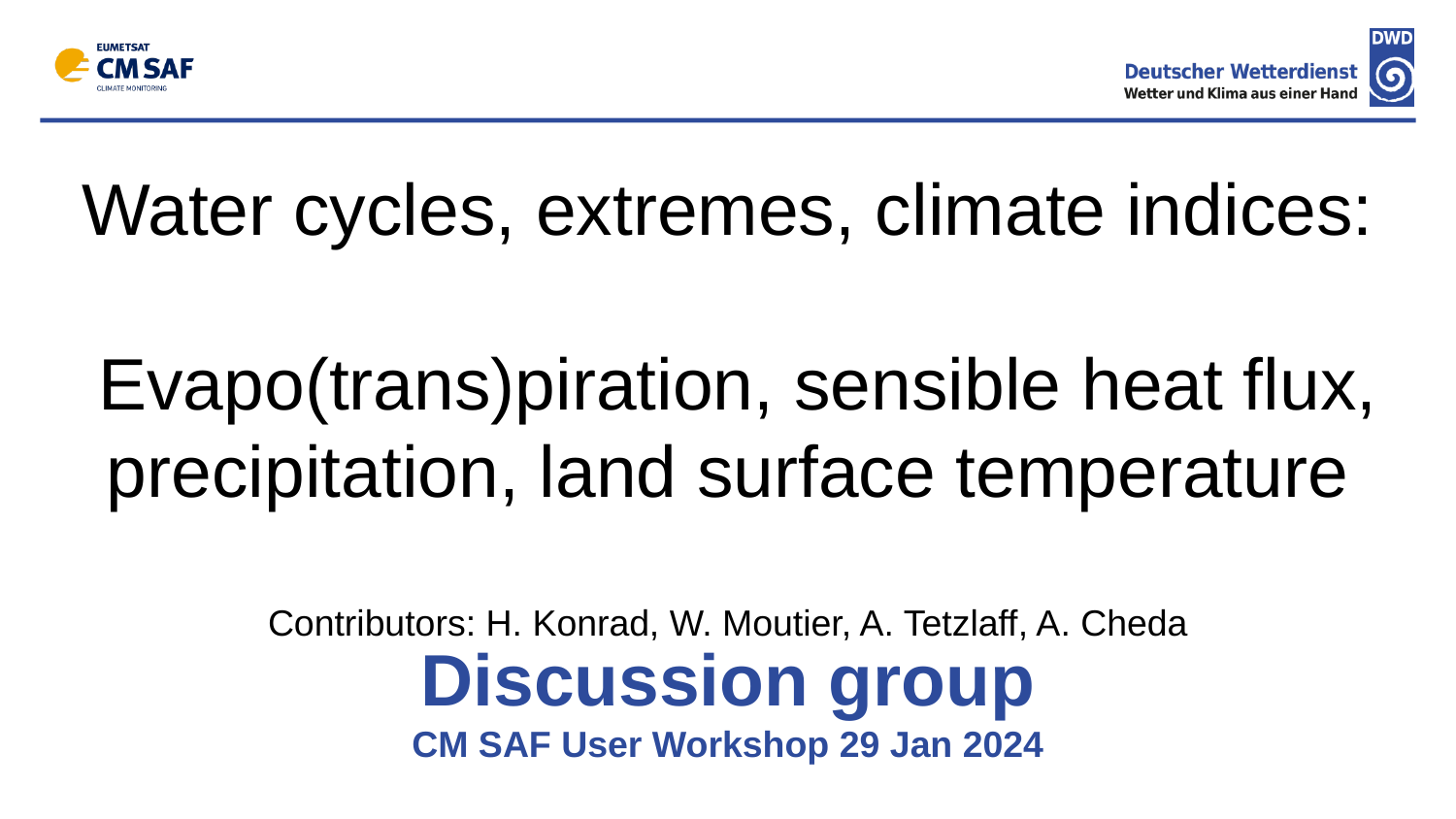

Water cycles, extremes, climate indices:

 Evapo(trans)piration, sensible heat flux, precipitation, land surface temperature

Contributors: H. Konrad, W. Moutier, A. Tetzlaff, A. Cheda
# Discussion group CM SAF User Workshop 29 Jan 2024